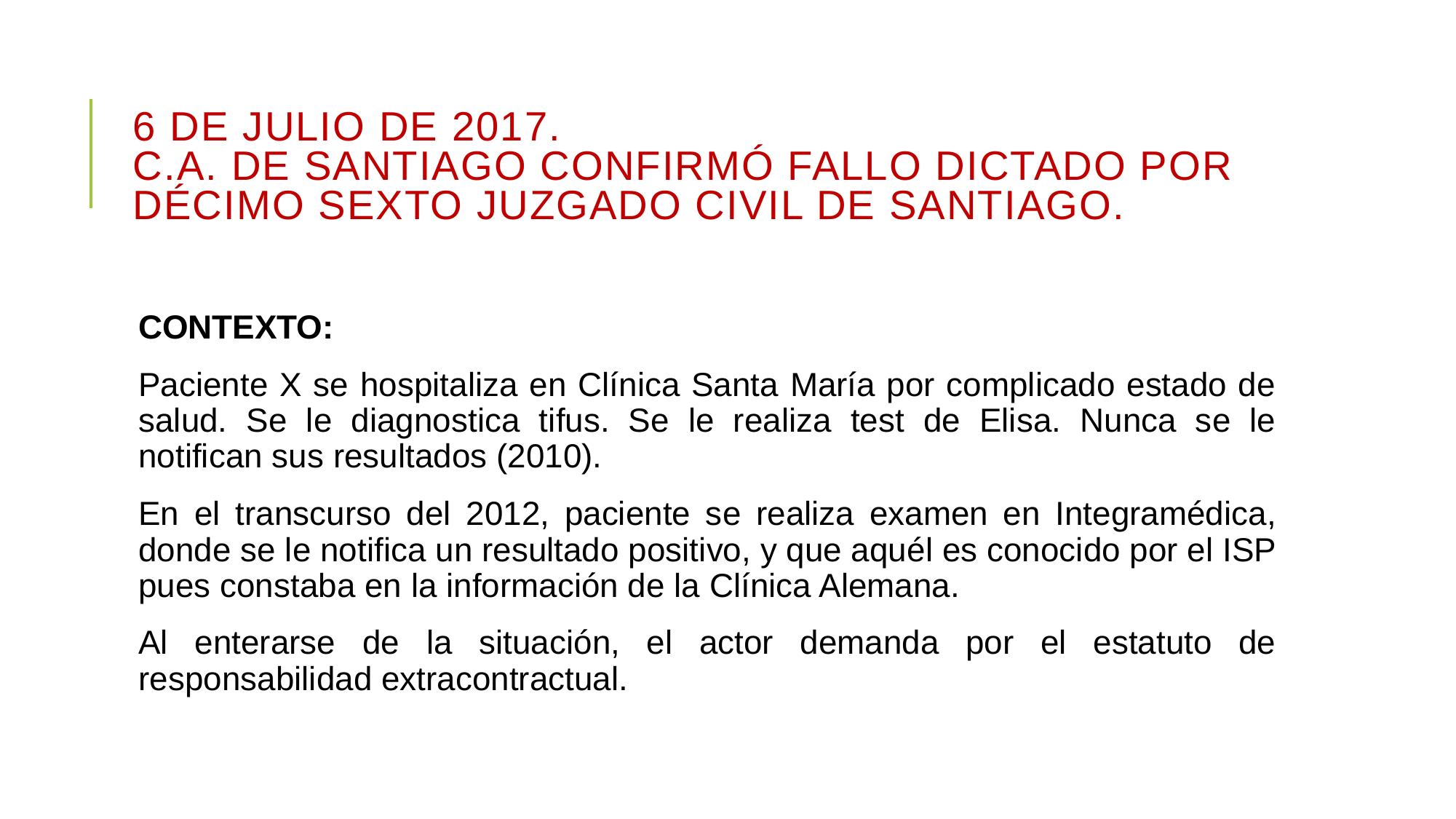

# 6 de julio de 2017. C.A. de Santiago confirmó fallo dictado por Décimo Sexto Juzgado Civil de Santiago.
CONTEXTO:
Paciente X se hospitaliza en Clínica Santa María por complicado estado de salud. Se le diagnostica tifus. Se le realiza test de Elisa. Nunca se le notifican sus resultados (2010).
En el transcurso del 2012, paciente se realiza examen en Integramédica, donde se le notifica un resultado positivo, y que aquél es conocido por el ISP pues constaba en la información de la Clínica Alemana.
Al enterarse de la situación, el actor demanda por el estatuto de responsabilidad extracontractual.